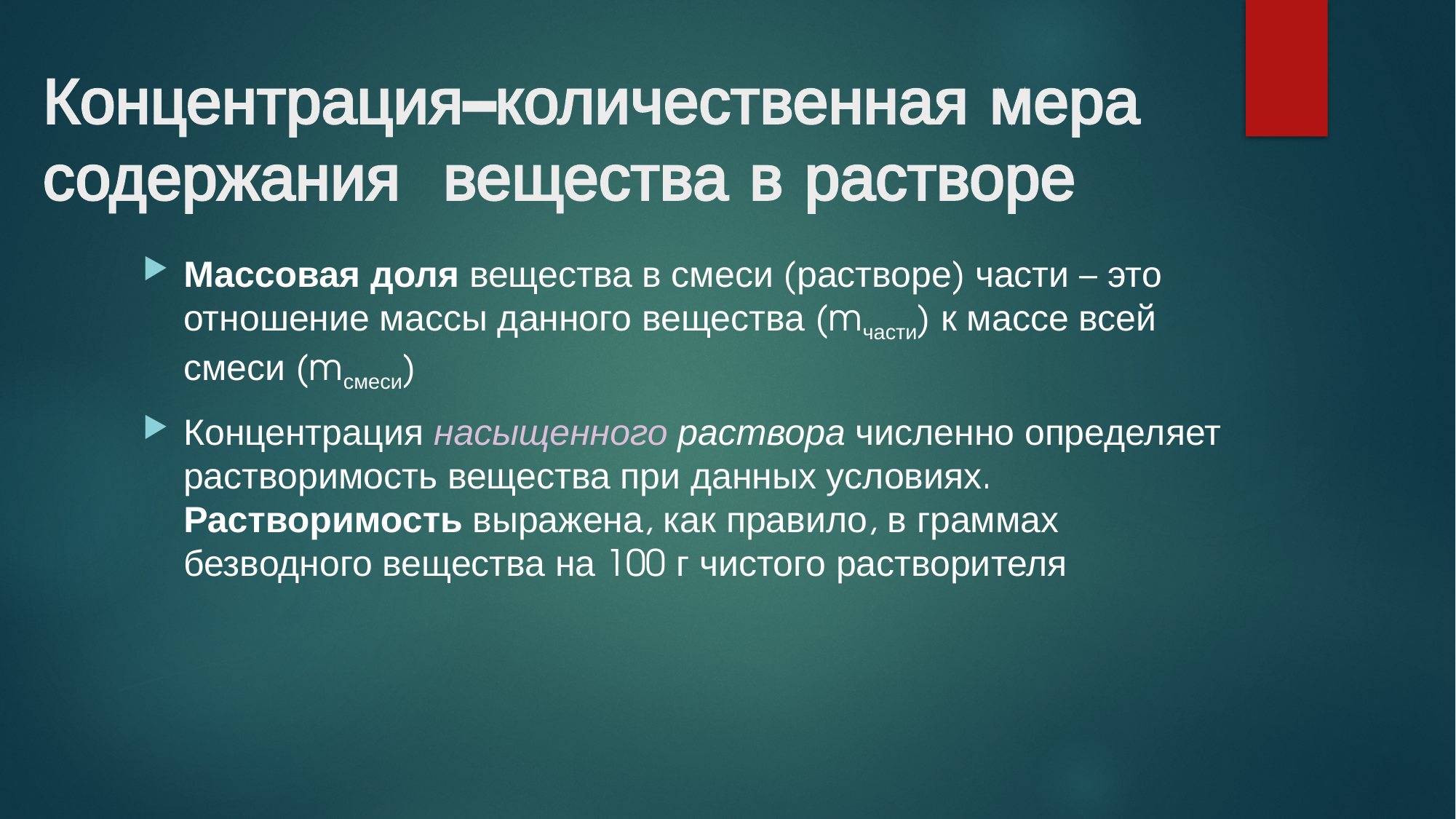

# Концентрация–количественная мера содержания  вещества в растворе
Массовая доля вещества в смеси (растворе) части – это
отношение массы данного вещества (mчасти) к массе всей
смеси (mсмеси)
Концентрация насыщенного раствора численно определяет
растворимость вещества при данных условиях.
Растворимость выражена, как правило, в граммах
безводного вещества на 100 г чистого растворителя